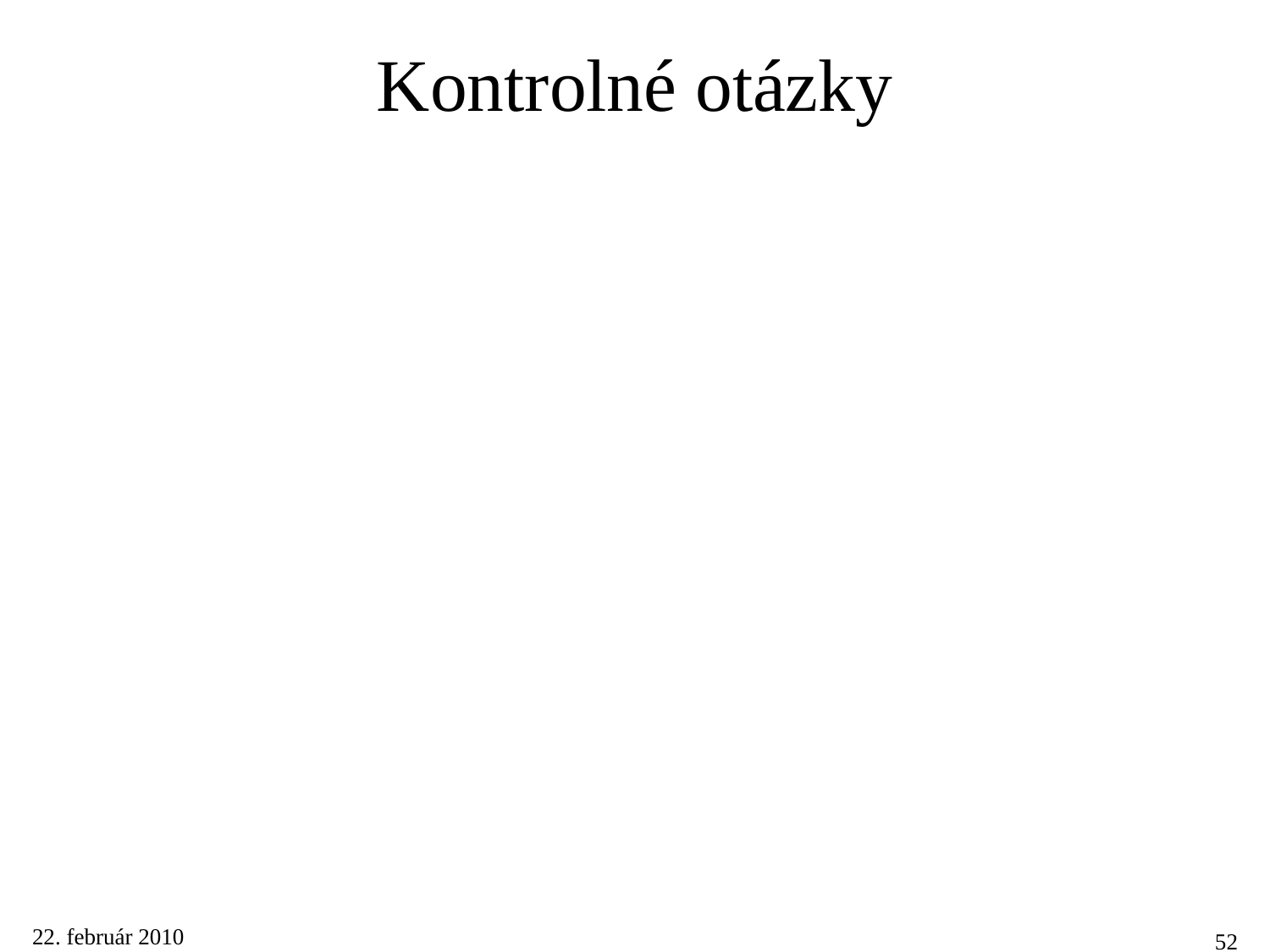

# Kontrolné otázky

22. február 2010
52